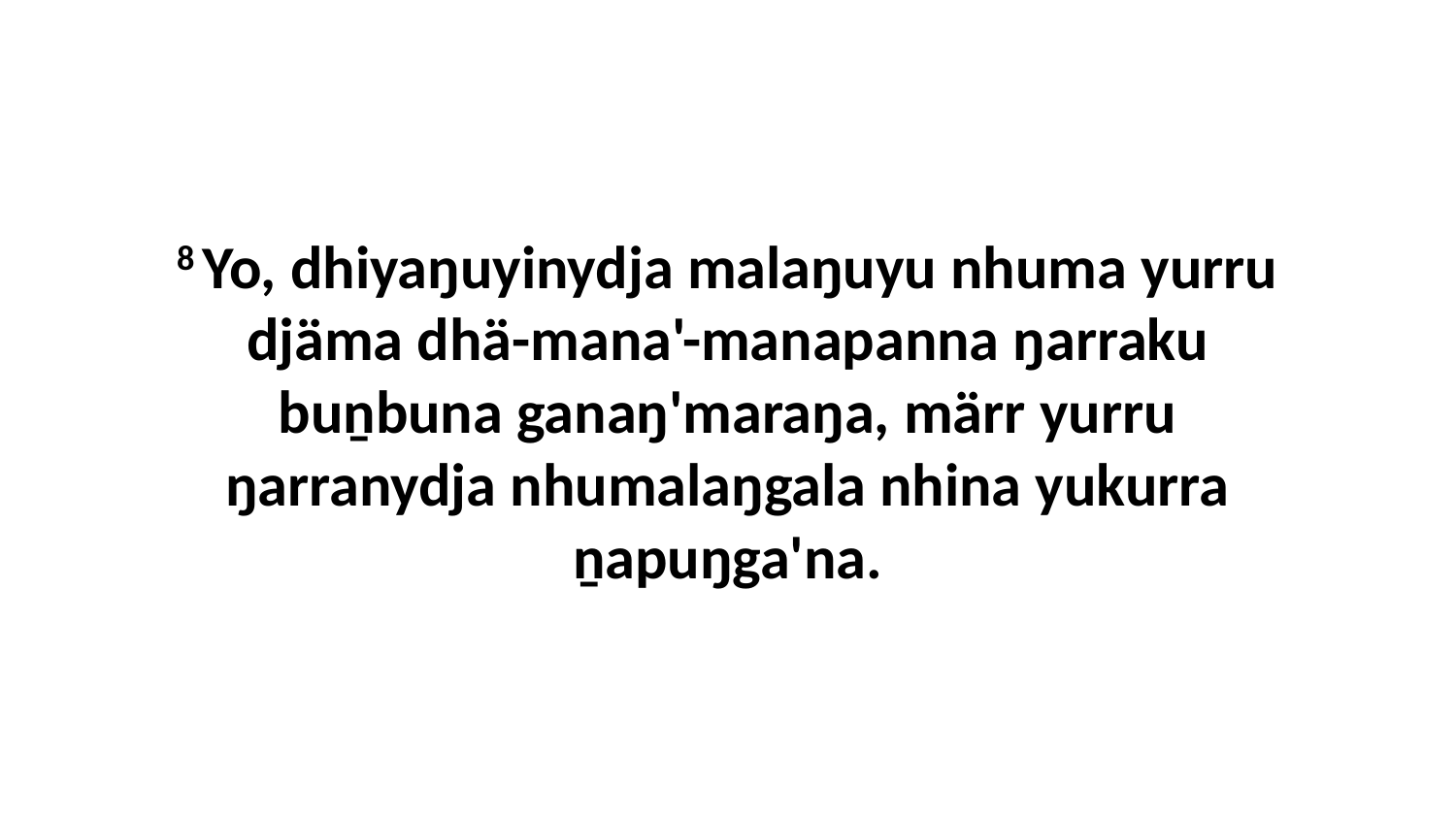

8 Yo, dhiyaŋuyinydja malaŋuyu nhuma yurru djäma dhä-mana'-manapanna ŋarraku buṉbuna ganaŋ'maraŋa, märr yurru ŋarranydja nhumalaŋgala nhina yukurra ṉapuŋga'na.